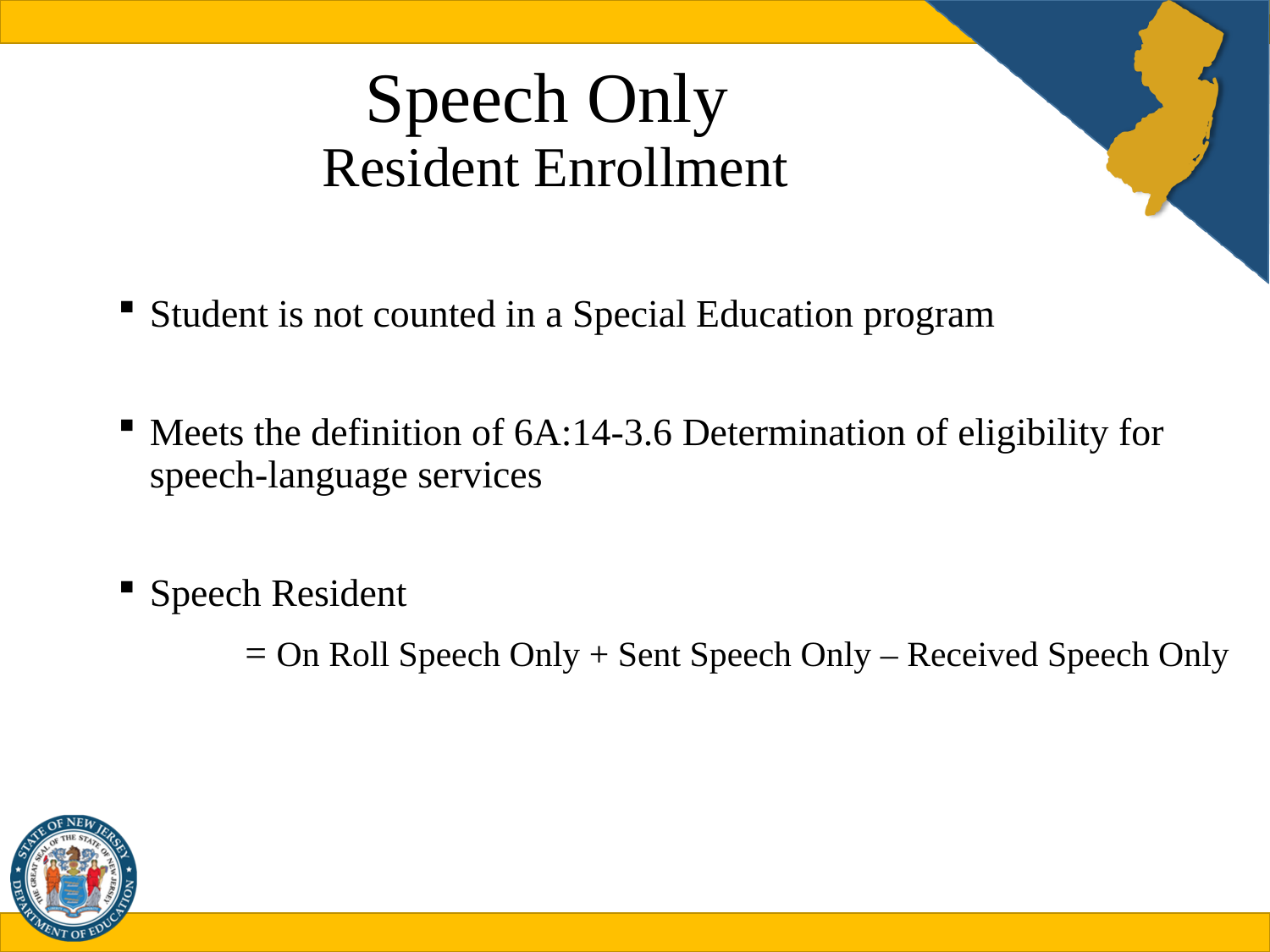

# Speech Only Resident Enrollment
Student is not counted in a Special Education program

Meets the definition of 6A:14-3.6 Determination of eligibility for speech-language services

Speech Resident
	= On Roll Speech Only + Sent Speech Only – Received Speech Only